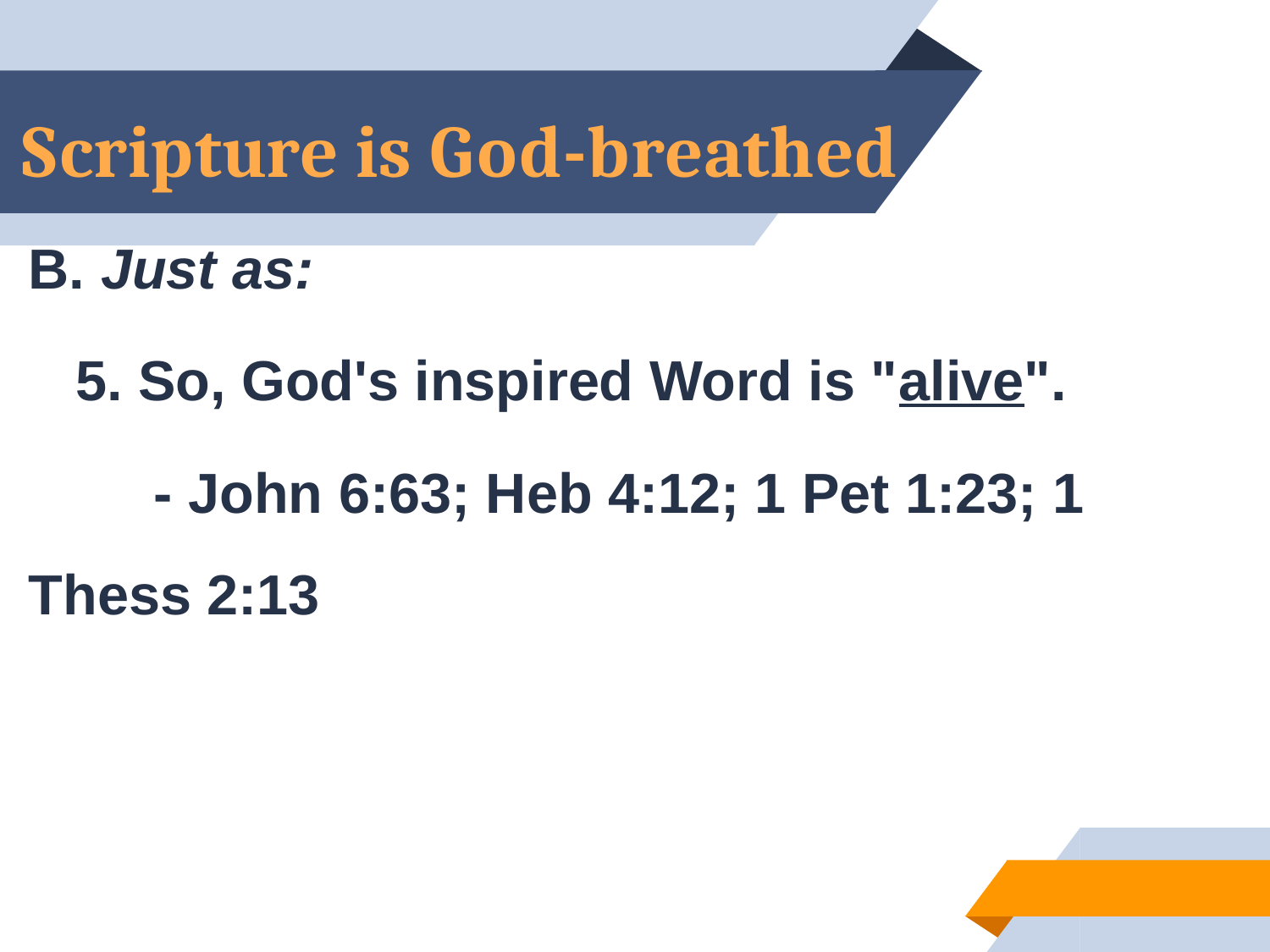

# Scripture is God-breathed
B. Just as:
   5. So, God's inspired Word is "alive".
        - John 6:63; Heb 4:12; 1 Pet 1:23; 1 Thess 2:13

11